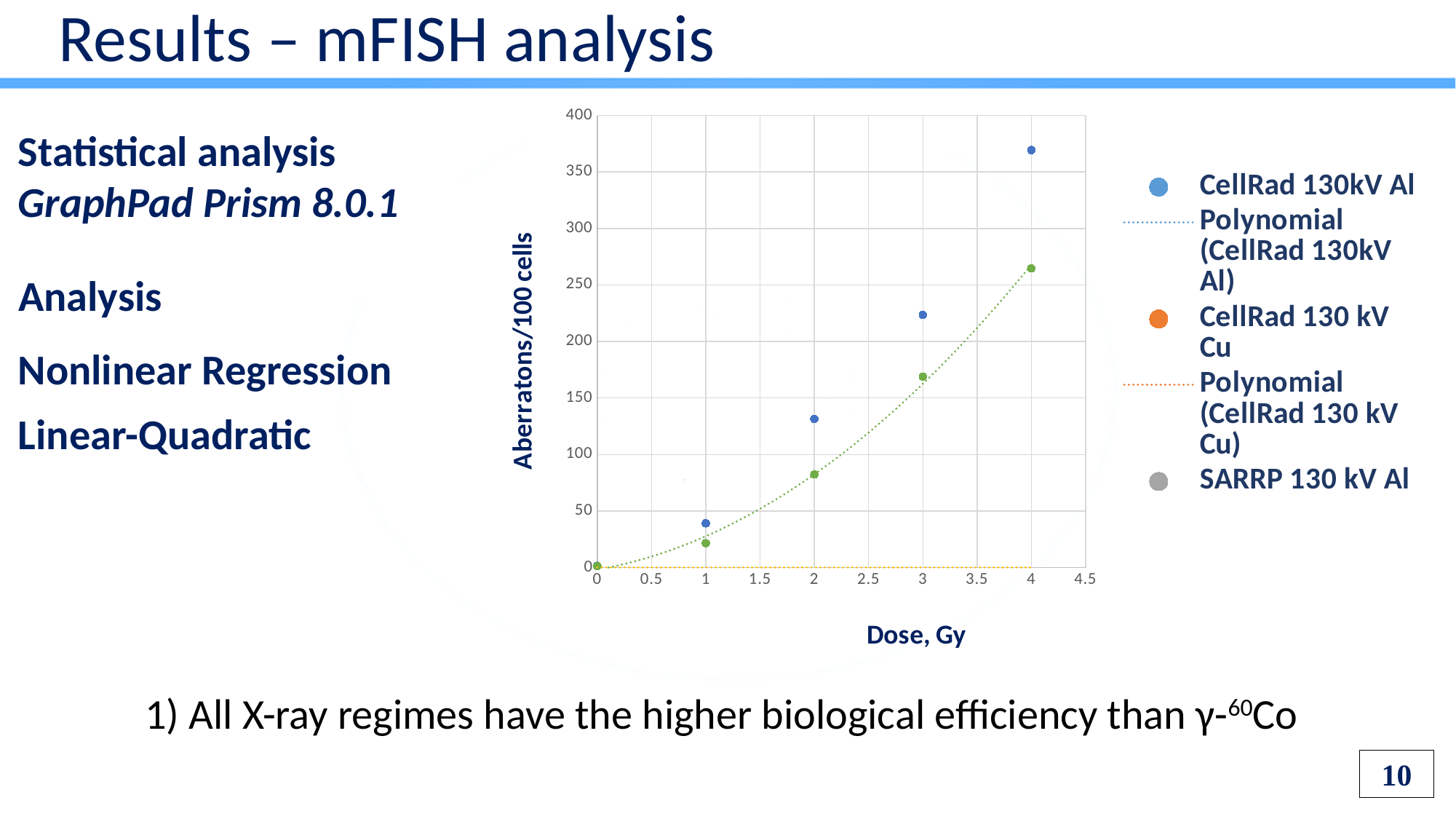

# Results – mFISH analysis

### Chart

| Category | CellRad 130kV Al | CellRad 130 kV Cu | SARRP 130 kV Al | SARRP 220 kV Cu | Rocus y-rays | Seifert 250 kV |
|---|---|---|---|---|---|---|
Statistical analysis
GraphPad Prism 8.0.1

Analysis
Nonlinear Regression

Linear-Quadratic

1) All X-ray regimes have the higher biological efficiency than γ-60Co
10